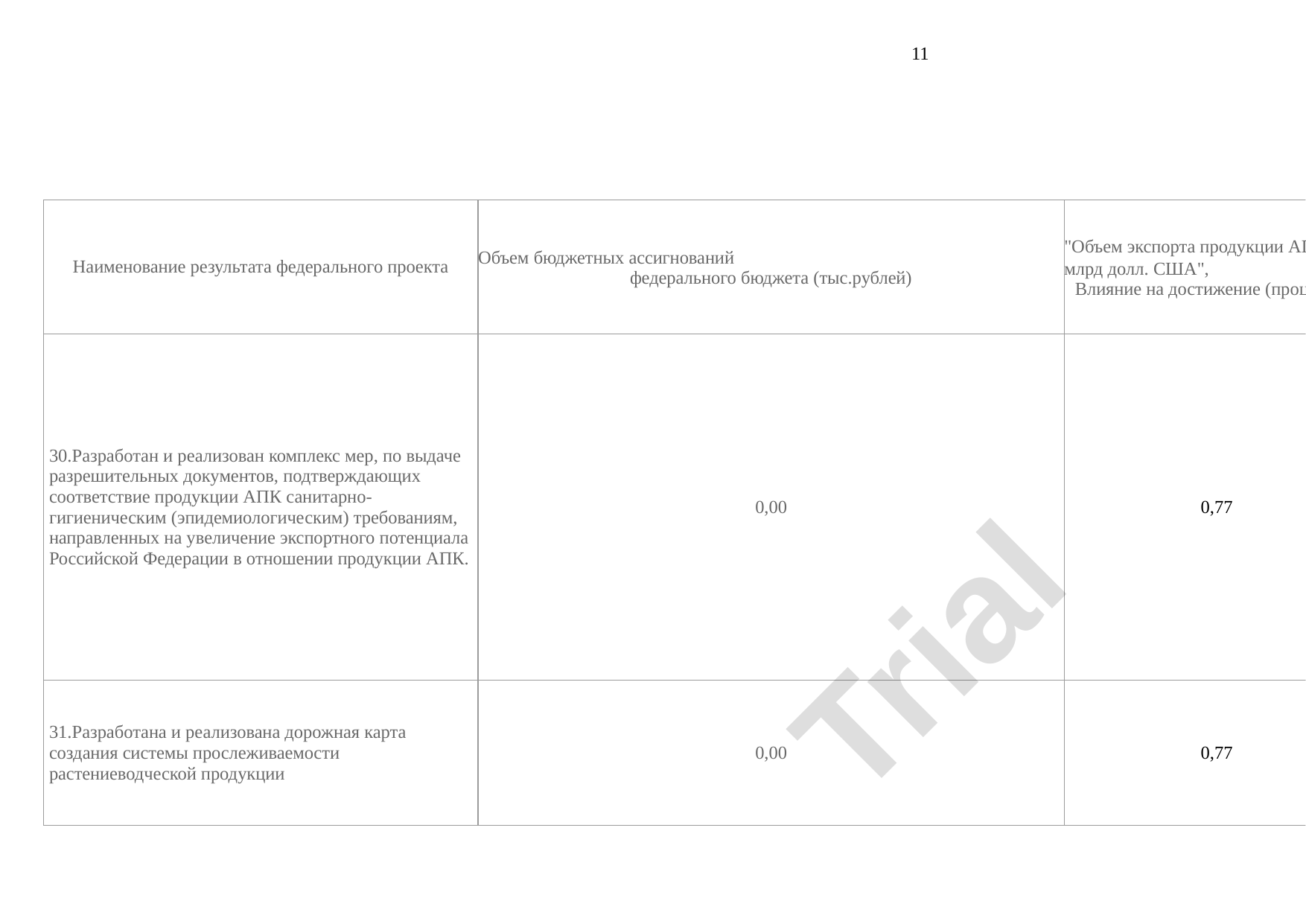

11

Наименование результата федерального проекта
Объем бюджетных ассигнований
федерального бюджета (тыс.рублей)
"Объем экспорта продукции АПК, млрд долл. США",
Влияние на достижение (процентов)
Сводный рейтинг (баллов)
30.Разработан и реализован комплекс мер, по выдаче разрешительных документов, подтверждающих соответствие продукции АПК санитарно-гигиеническим (эпидемиологическим) требованиям, направленных на увеличение экспортного потенциала Российской Федерации в отношении продукции АПК.
0,00
0,77
0,77
Trial
31.Разработана и реализована дорожная карта создания системы прослеживаемости растениеводческой продукции
0,00
0,77
0,77